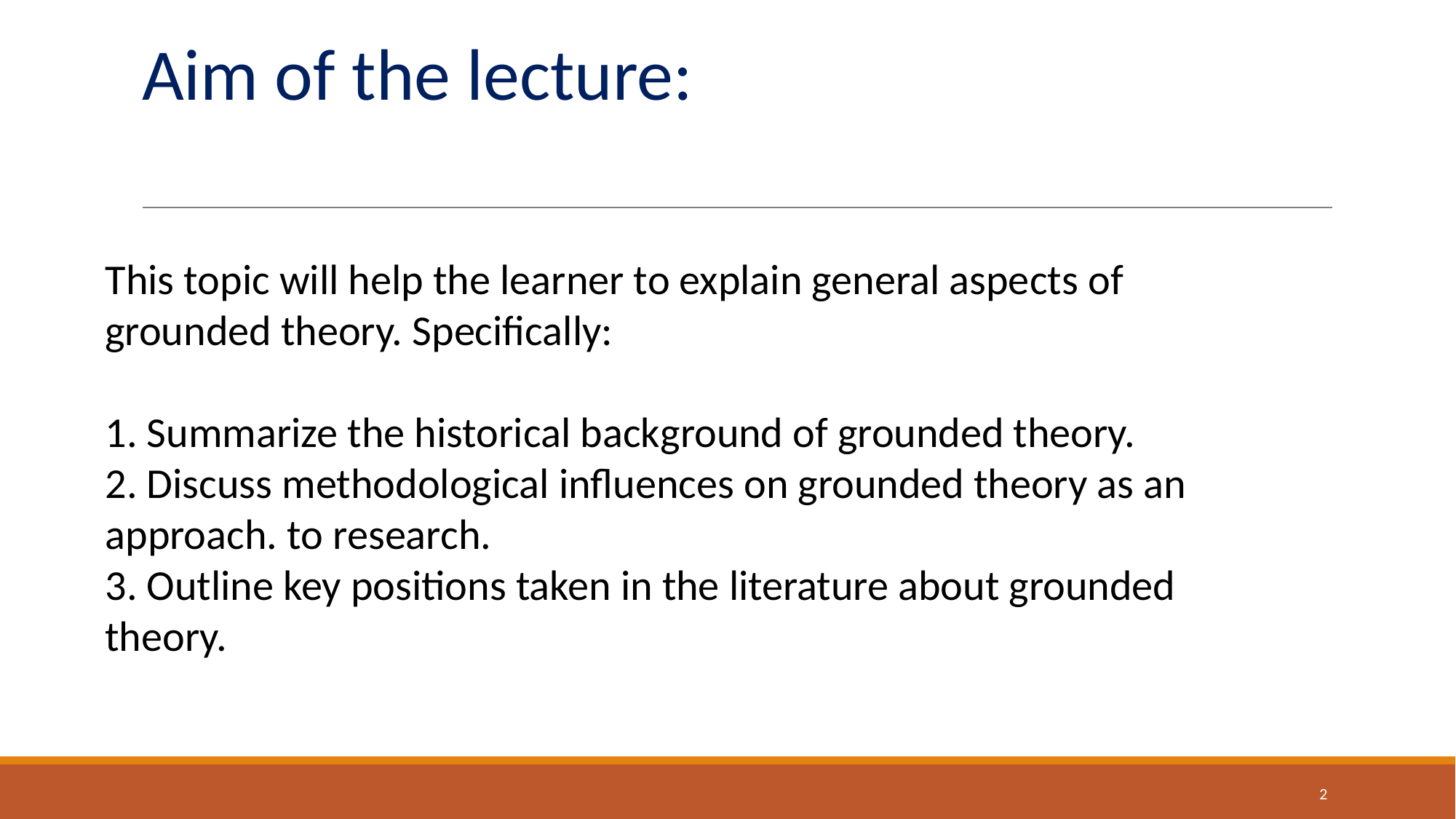

# Aim of the lecture:
This topic will help the learner to explain general aspects of grounded theory. Specifically:

1. Summarize the historical background of grounded theory.
2. Discuss methodological influences on grounded theory as an approach. to research.
3. Outline key positions taken in the literature about grounded theory.
2